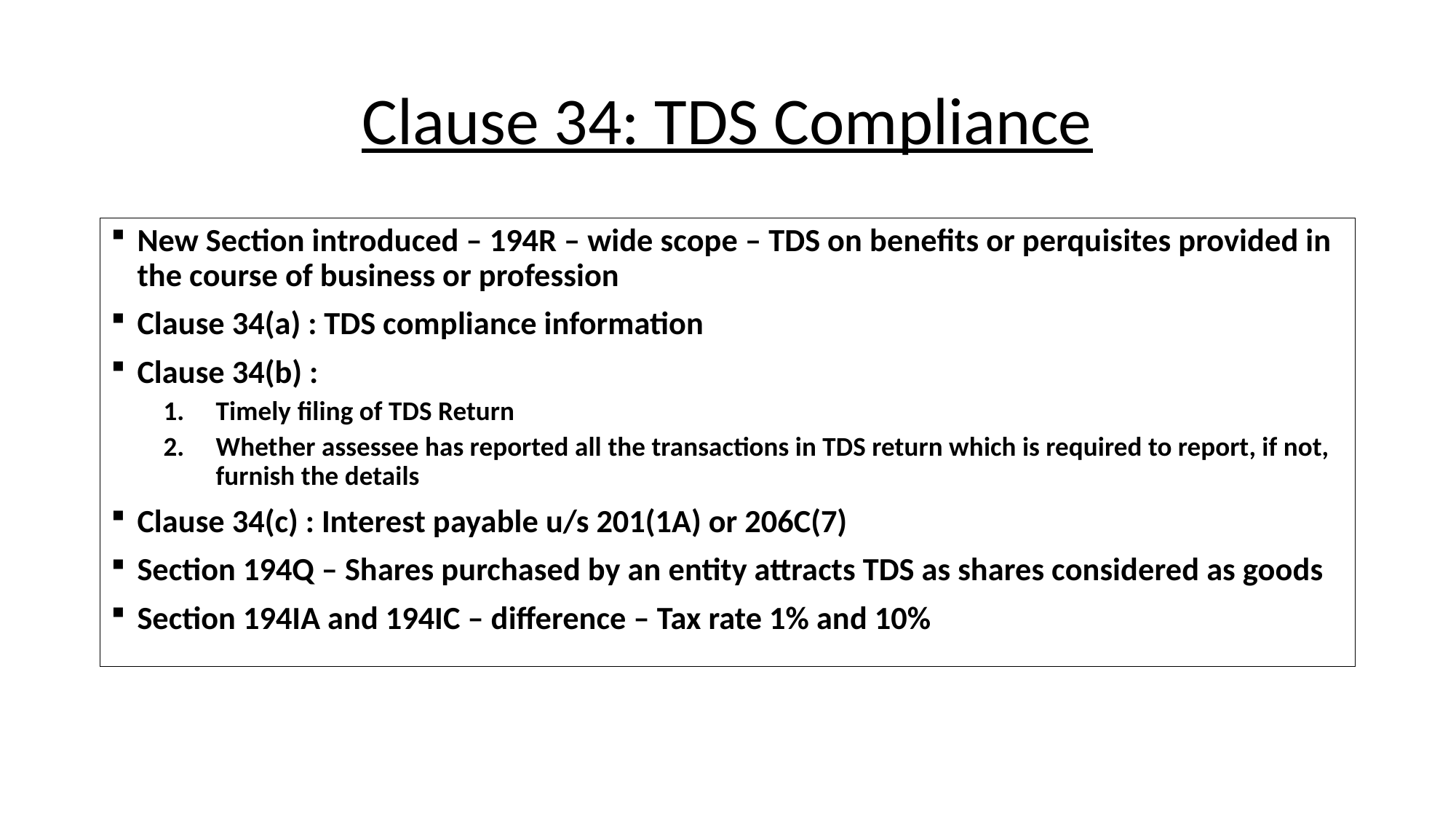

# Clause 34: TDS Compliance
New Section introduced – 194R – wide scope – TDS on benefits or perquisites provided in the course of business or profession
Clause 34(a) : TDS compliance information
Clause 34(b) :
Timely filing of TDS Return
Whether assessee has reported all the transactions in TDS return which is required to report, if not, furnish the details
Clause 34(c) : Interest payable u/s 201(1A) or 206C(7)
Section 194Q – Shares purchased by an entity attracts TDS as shares considered as goods
Section 194IA and 194IC – difference – Tax rate 1% and 10%